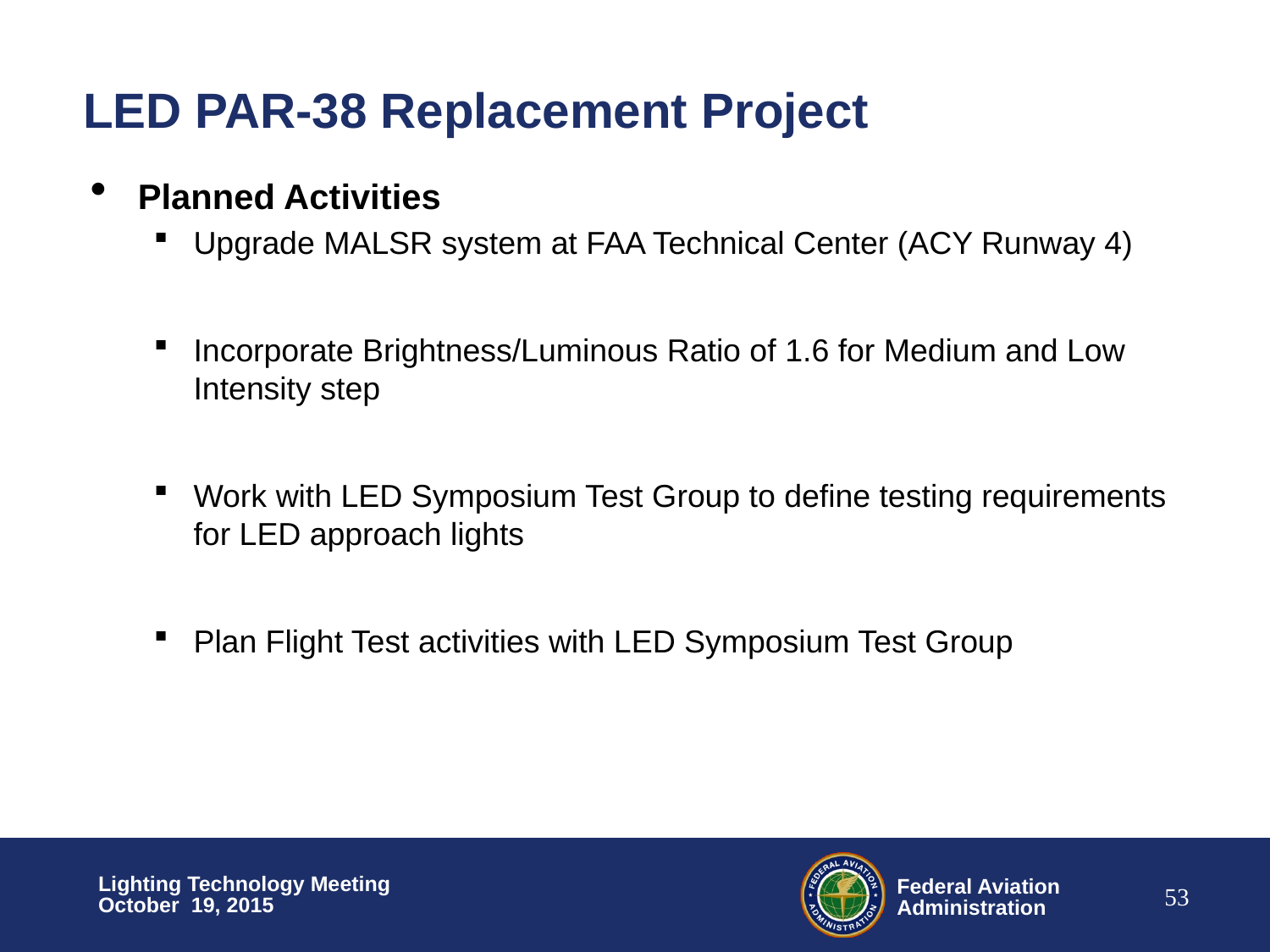

# LED PAR-38 Replacement Project
Planned Activities
Upgrade MALSR system at FAA Technical Center (ACY Runway 4)

Incorporate Brightness/Luminous Ratio of 1.6 for Medium and Low Intensity step

Work with LED Symposium Test Group to define testing requirements for LED approach lights

Plan Flight Test activities with LED Symposium Test Group